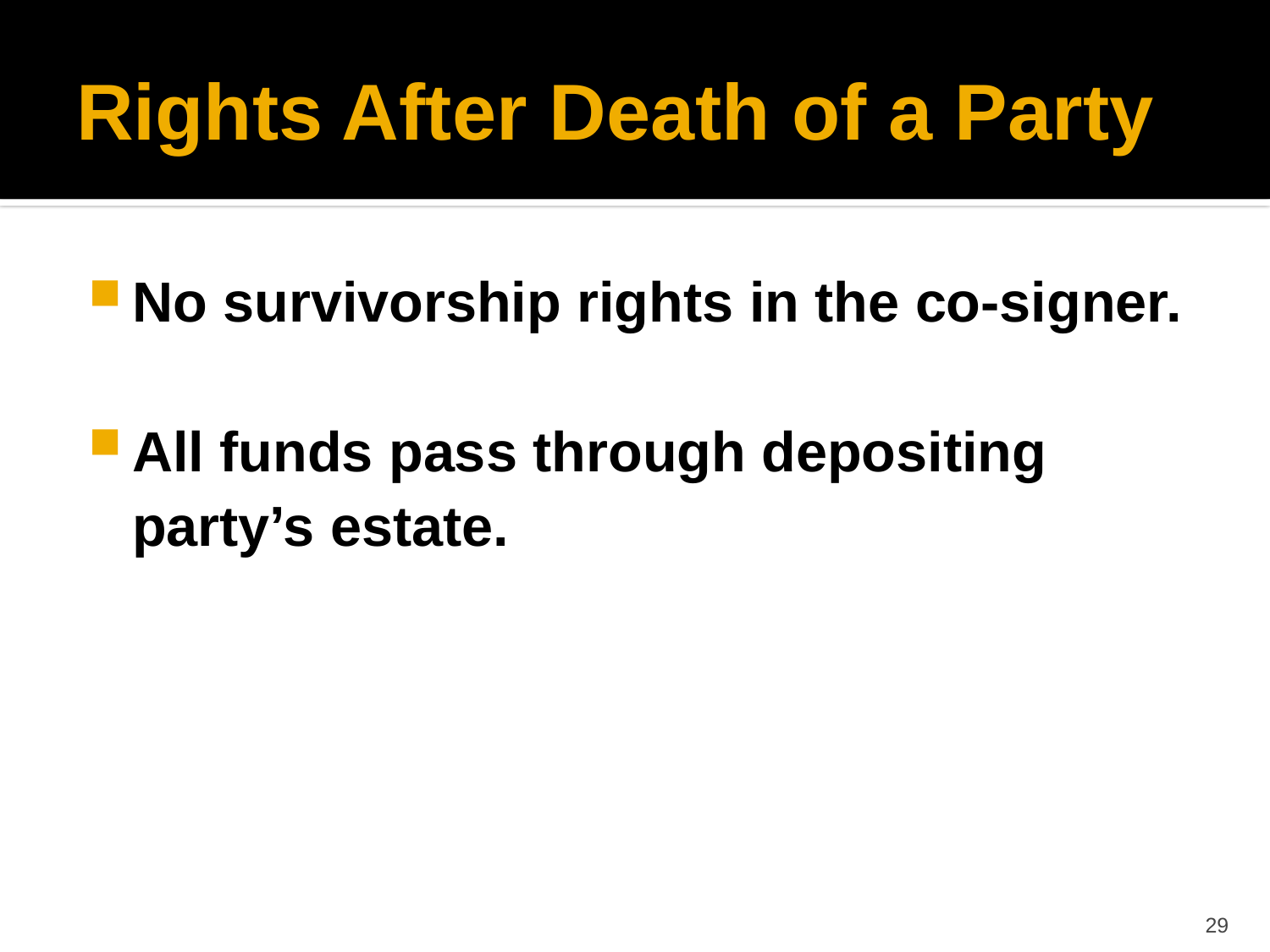

# Rights After Death of a Party
No survivorship rights in the co-signer.

All funds pass through depositing party’s estate.
29